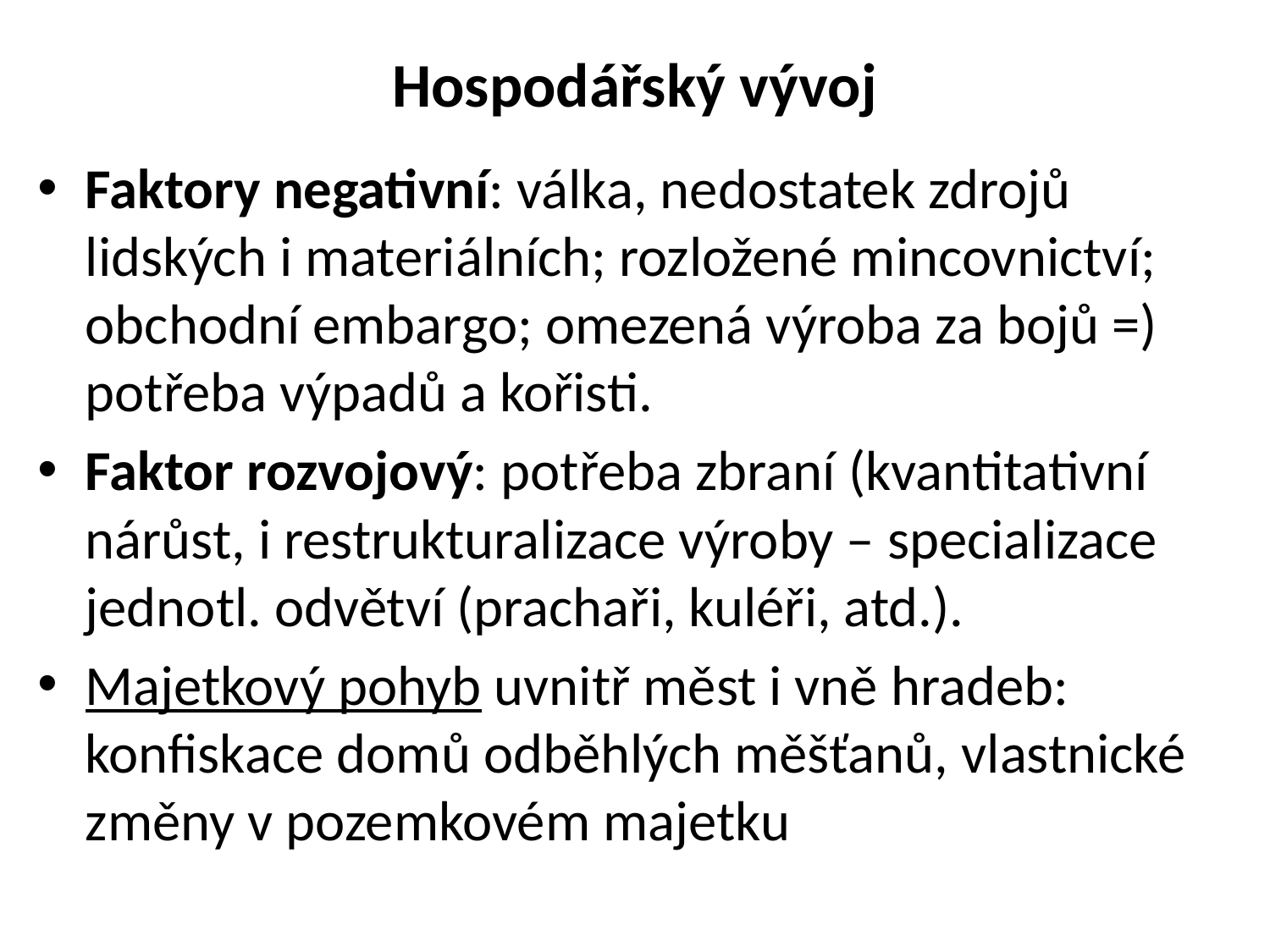

# Hospodářský vývoj
Faktory negativní: válka, nedostatek zdrojů lidských i materiálních; rozložené mincovnictví; obchodní embargo; omezená výroba za bojů =) potřeba výpadů a kořisti.
Faktor rozvojový: potřeba zbraní (kvantitativní nárůst, i restrukturalizace výroby – specializace jednotl. odvětví (prachaři, kuléři, atd.).
Majetkový pohyb uvnitř měst i vně hradeb: konfiskace domů odběhlých měšťanů, vlastnické změny v pozemkovém majetku